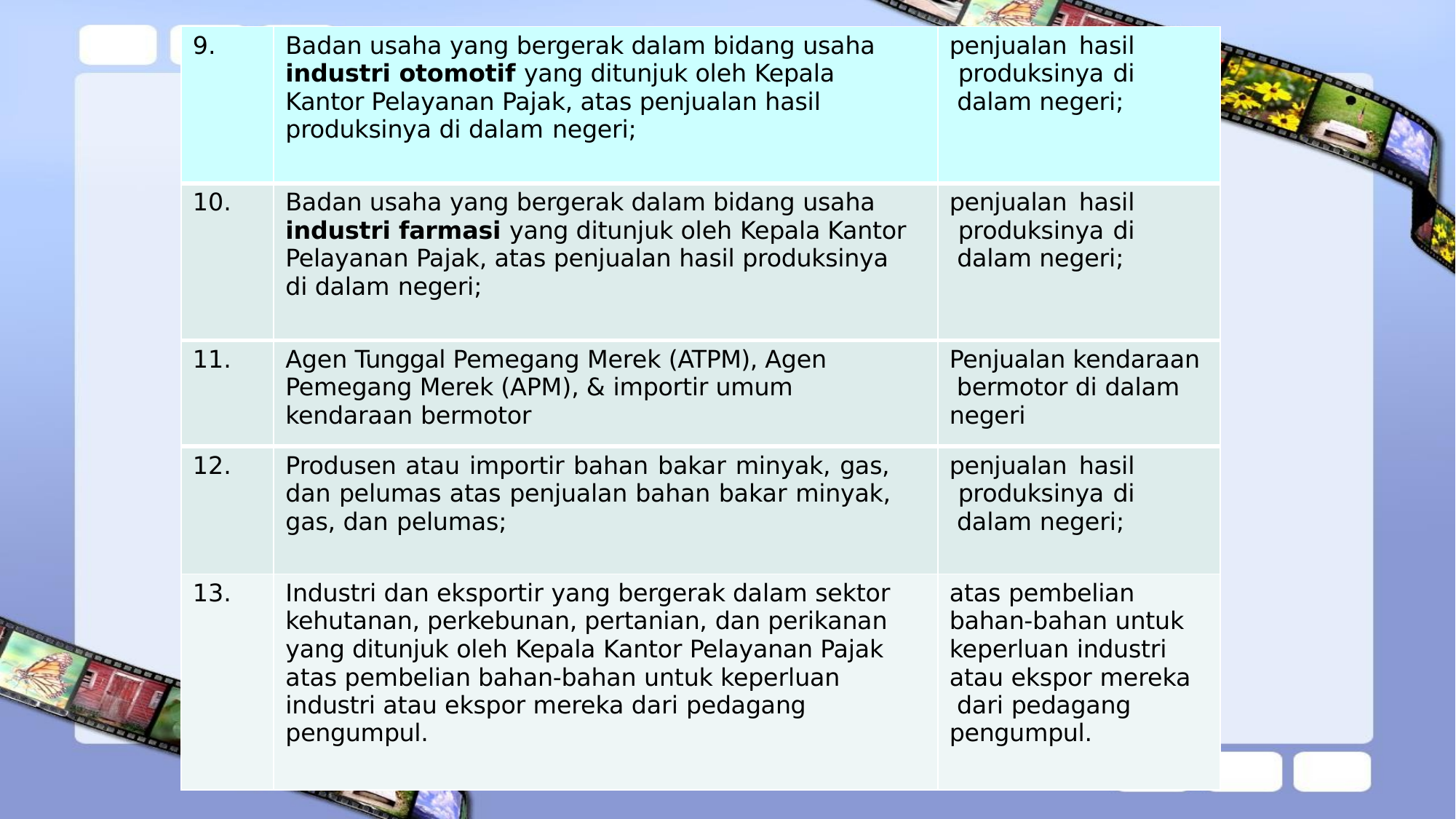

| 9. | Badan usaha yang bergerak dalam bidang usaha industri otomotif yang ditunjuk oleh Kepala Kantor Pelayanan Pajak, atas penjualan hasil produksinya di dalam negeri; | penjualan hasil produksinya di dalam negeri; |
| --- | --- | --- |
| 10. | Badan usaha yang bergerak dalam bidang usaha industri farmasi yang ditunjuk oleh Kepala Kantor Pelayanan Pajak, atas penjualan hasil produksinya di dalam negeri; | penjualan hasil produksinya di dalam negeri; |
| 11. | Agen Tunggal Pemegang Merek (ATPM), Agen Pemegang Merek (APM), & importir umum kendaraan bermotor | Penjualan kendaraan bermotor di dalam negeri |
| 12. | Produsen atau importir bahan bakar minyak, gas, dan pelumas atas penjualan bahan bakar minyak, gas, dan pelumas; | penjualan hasil produksinya di dalam negeri; |
| 13. | Industri dan eksportir yang bergerak dalam sektor kehutanan, perkebunan, pertanian, dan perikanan yang ditunjuk oleh Kepala Kantor Pelayanan Pajak atas pembelian bahan-bahan untuk keperluan industri atau ekspor mereka dari pedagang pengumpul. | atas pembelian bahan-bahan untuk keperluan industri atau ekspor mereka dari pedagang pengumpul. |